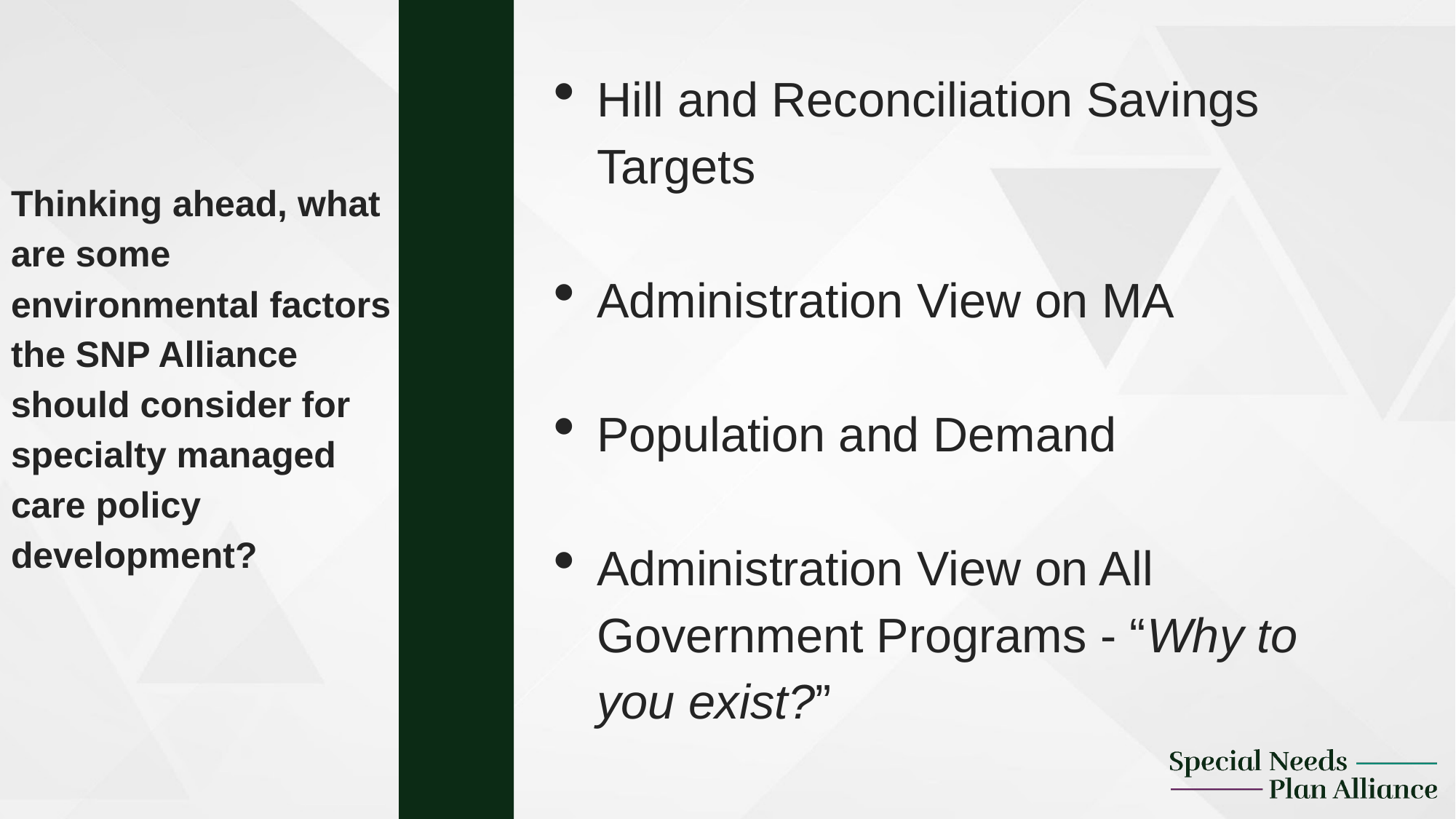

Hill and Reconciliation Savings Targets

Administration View on MA

Population and Demand

Administration View on All Government Programs - “Why to you exist?”

Thinking ahead, what are some environmental factors the SNP Alliance should consider for specialty managed care policy development?